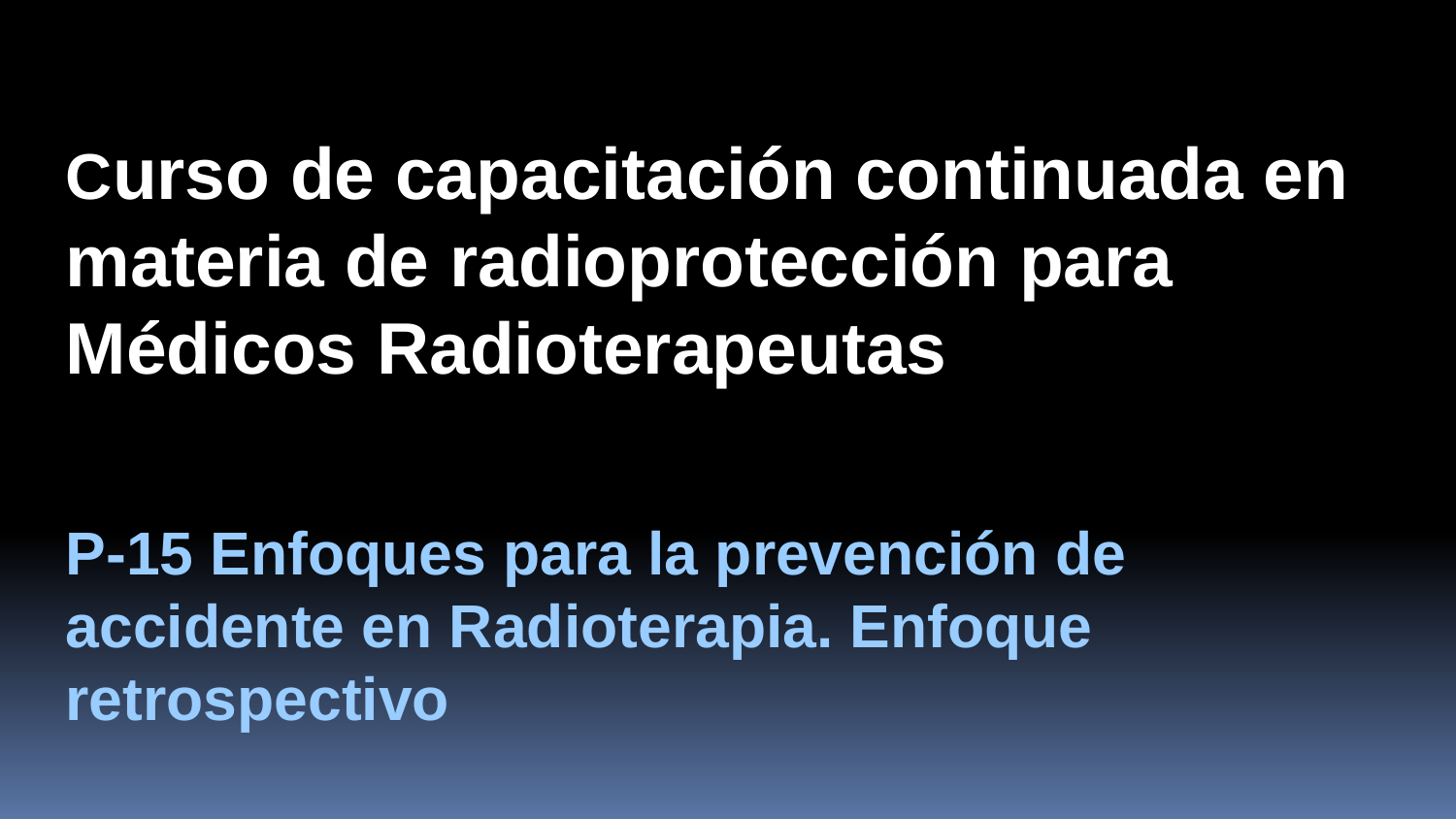

Curso de capacitación continuada en materia de radioprotección para Médicos Radioterapeutas

P-15 Enfoques para la prevención de accidente en Radioterapia. Enfoque retrospectivo